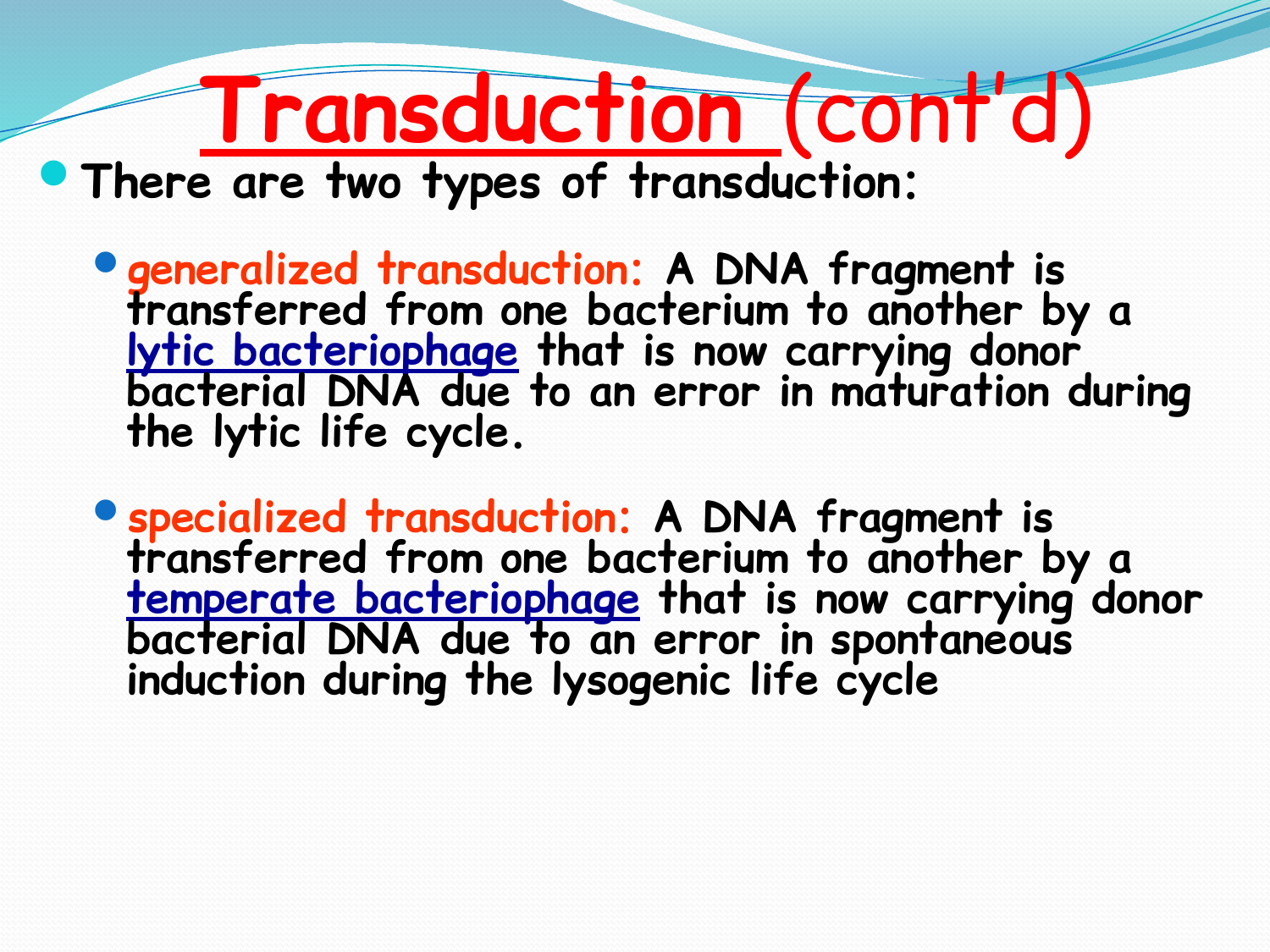

# Transduction (cont’d)
There are two types of transduction:

generalized transduction: A DNA fragment is transferred from one bacterium to another by a lytic bacteriophage that is now carrying donor bacterial DNA due to an error in maturation during the lytic life cycle.

specialized transduction: A DNA fragment is transferred from one bacterium to another by a temperate bacteriophage that is now carrying donor bacterial DNA due to an error in spontaneous induction during the lysogenic life cycle